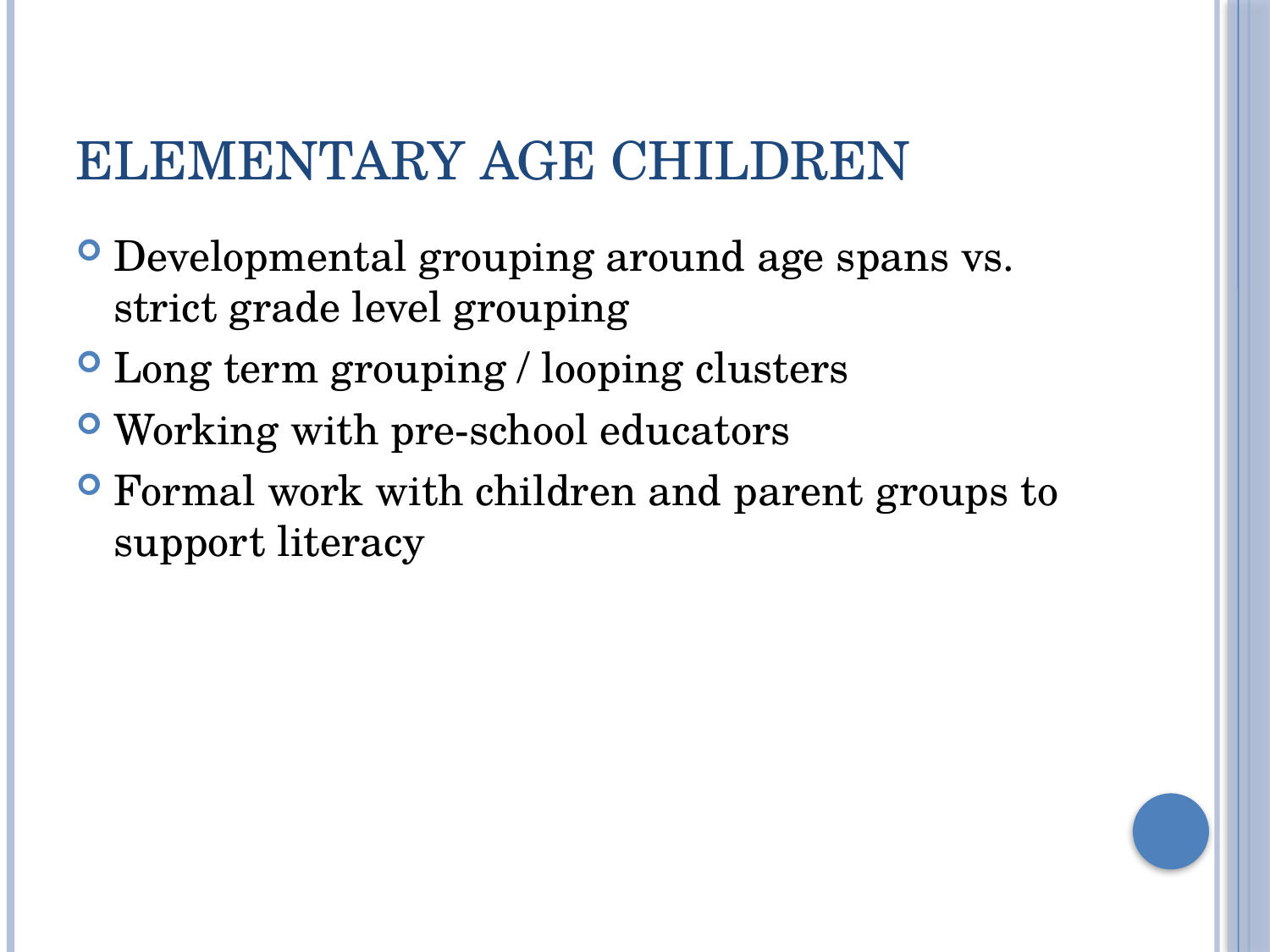

# Elementary age children
Developmental grouping around age spans vs. strict grade level grouping
Long term grouping / looping clusters
Working with pre-school educators
Formal work with children and parent groups to support literacy